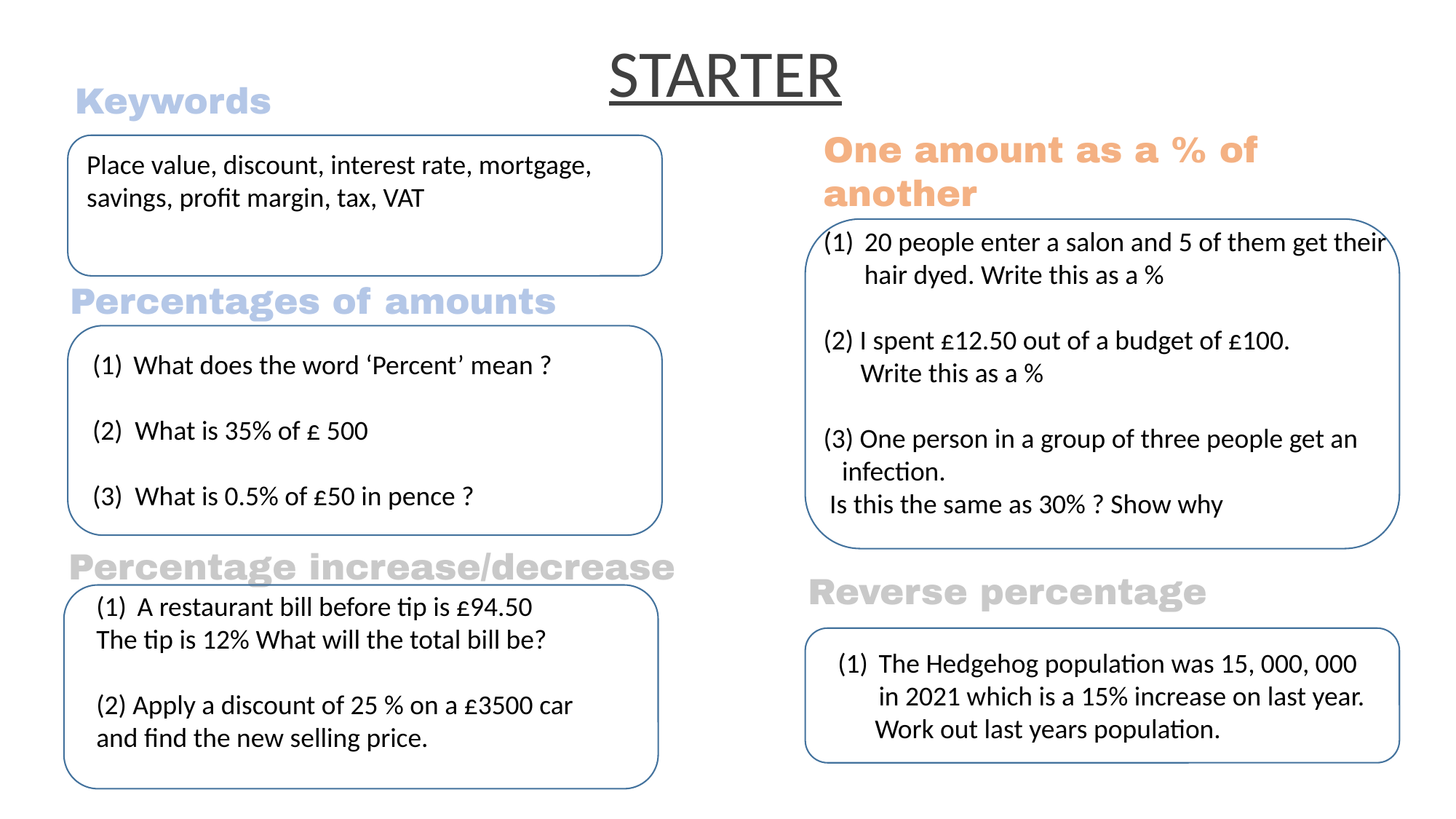

STARTER
Keywords
One amount as a % of another

Place value, discount, interest rate, mortgage, savings, profit margin, tax, VAT

20 people enter a salon and 5 of them get their hair dyed. Write this as a %

(2) I spent £12.50 out of a budget of £100.
      Write this as a %

(3) One person in a group of three people get an            infection.
 Is this the same as 30% ? Show why

Percentages of amounts

What does the word ‘Percent’ mean ?

(2)  What is 35% of £ 500

(3)  What is 0.5% of £50 in pence ?

Percentage increase/decrease
Reverse percentage
A restaurant bill before tip is £94.50
The tip is 12% What will the total bill be?

(2) Apply a discount of 25 % on a £3500 car and find the new selling price.

The Hedgehog population was 15, 000, 000 in 2021 which is a 15% increase on last year.
      Work out last years population.